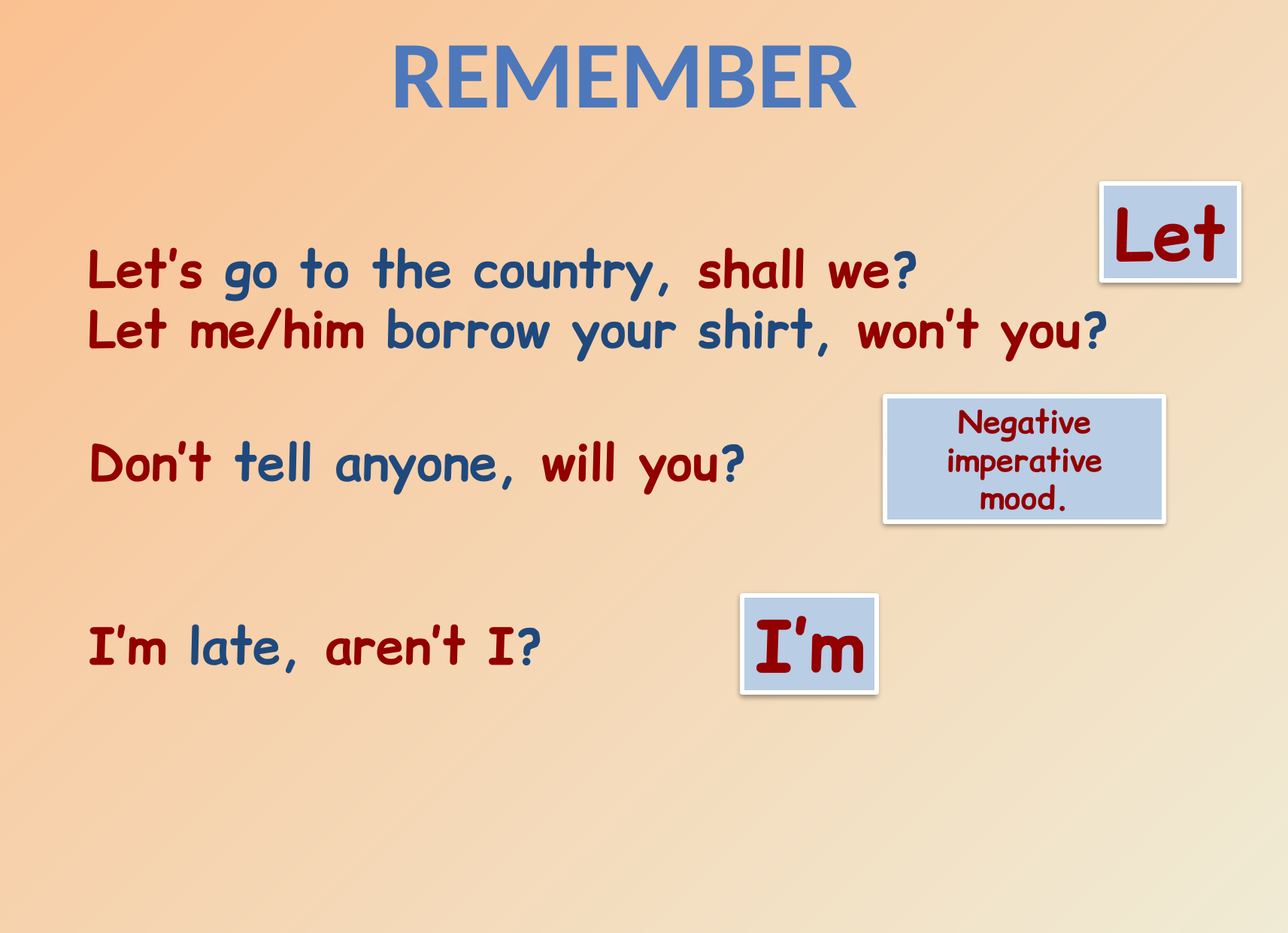

Remember
Let
Let’s go to the country, shall we?
Let me/him borrow your shirt, won’t you?
Negative imperative mood.
Don’t tell anyone, will you?
I’m
I’m late, aren’t I?